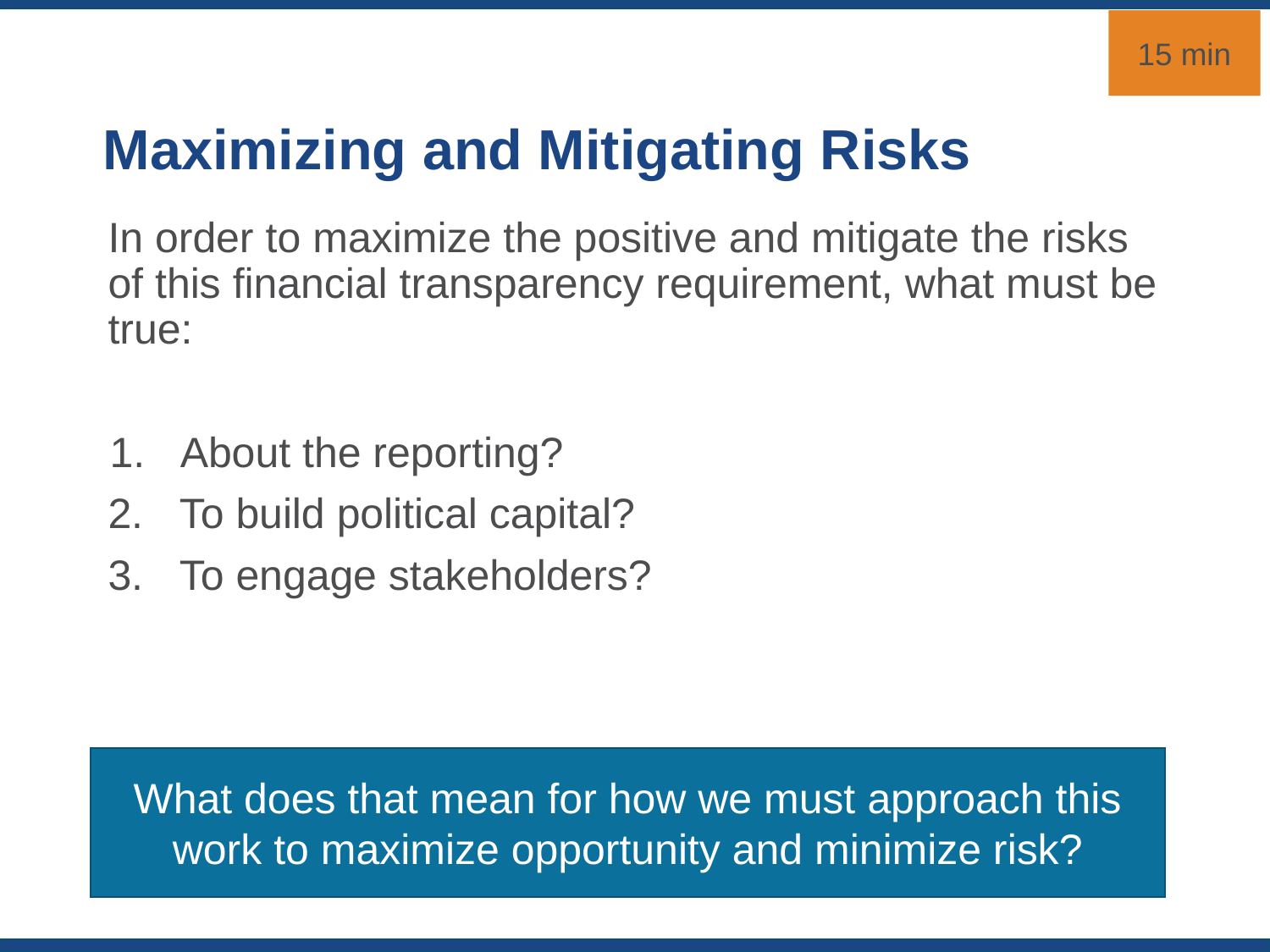

15 min
# Maximizing and Mitigating Risks
In order to maximize the positive and mitigate the risks of this financial transparency requirement, what must be true:

About the reporting?
To build political capital?
To engage stakeholders?
What does that mean for how we must approach this work to maximize opportunity and minimize risk?